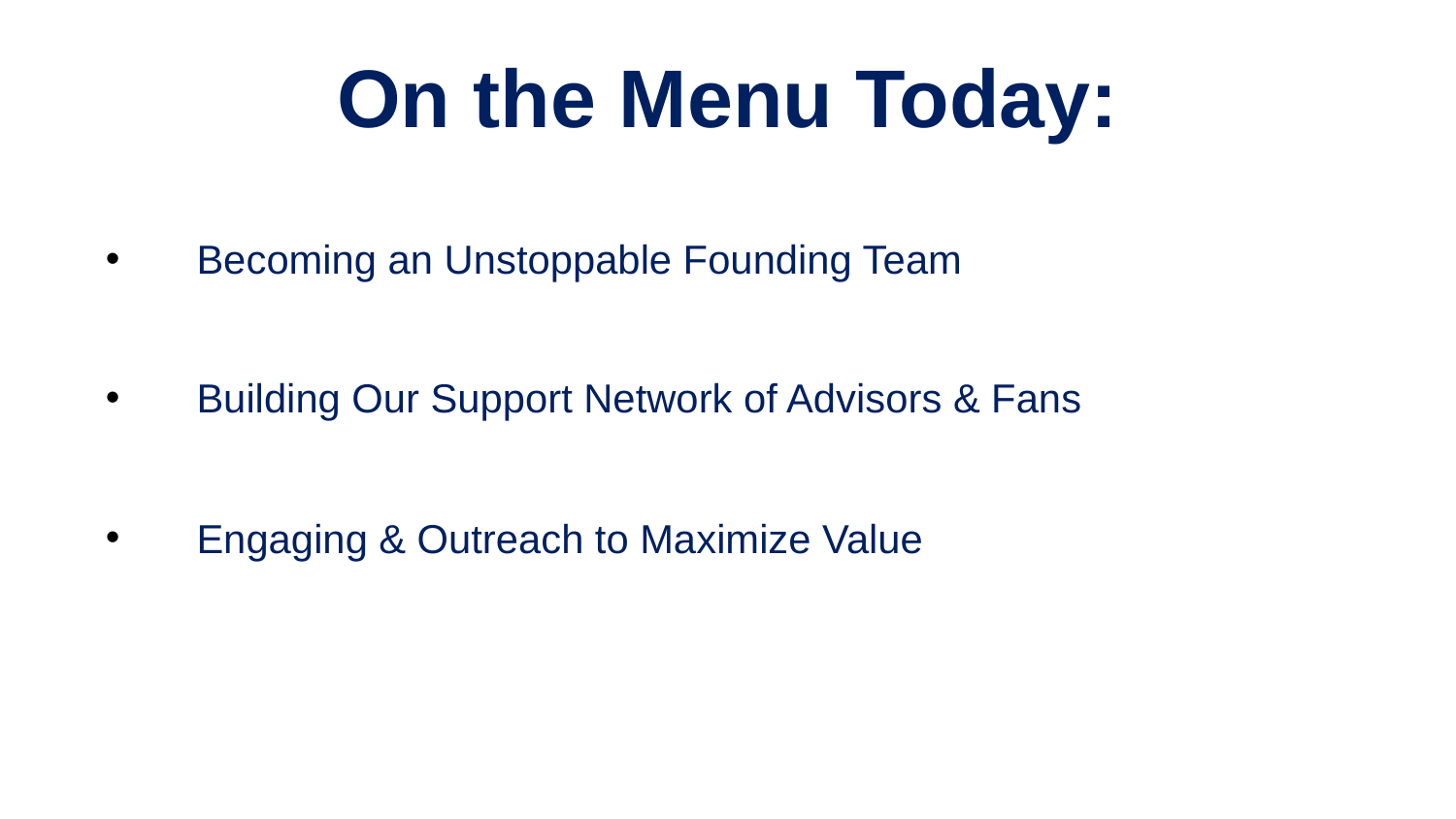

On the Menu Today:
Becoming an Unstoppable Founding Team
Building Our Support Network of Advisors & Fans
Engaging & Outreach to Maximize Value